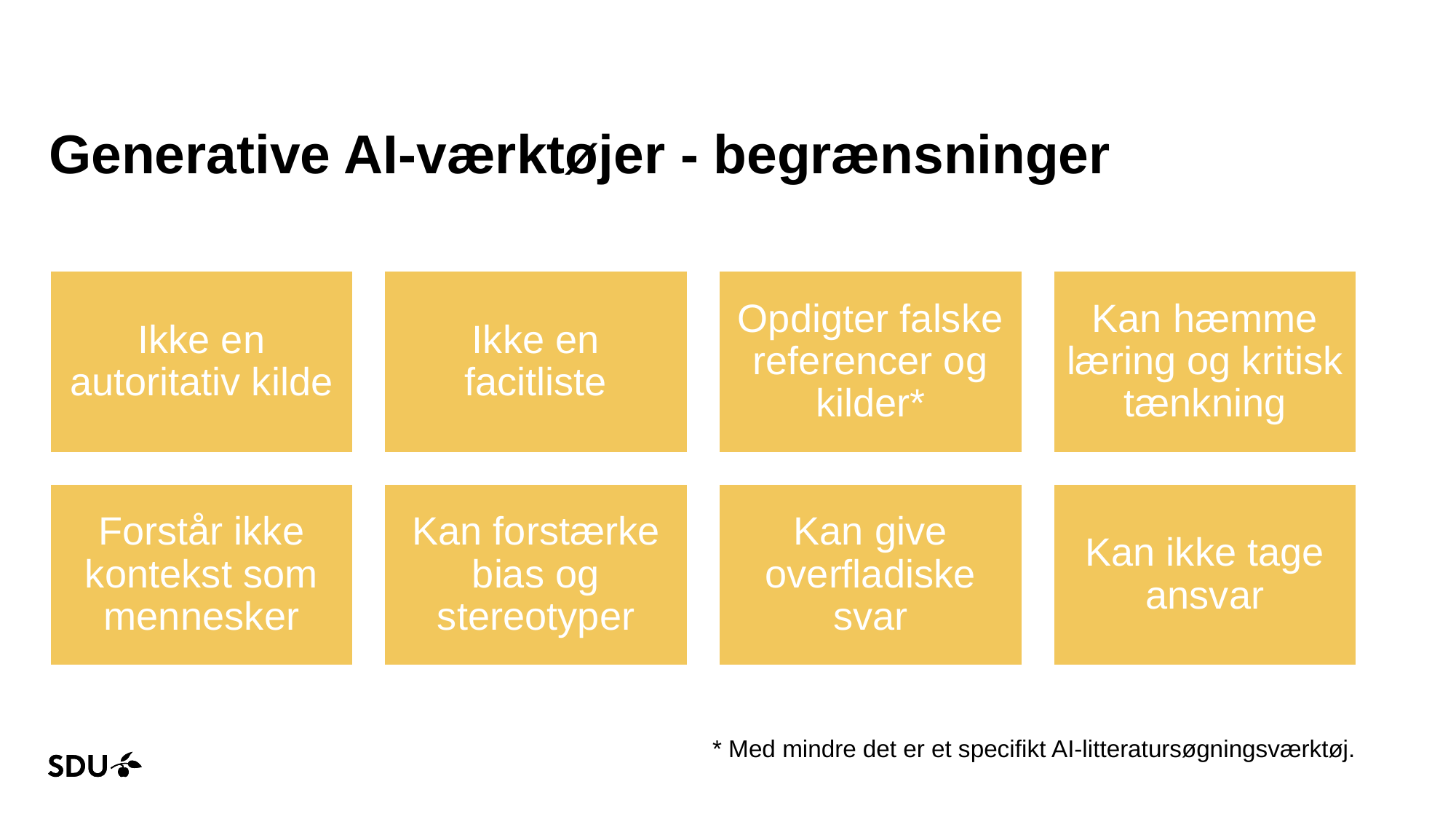

# Generative AI-værktøjer - begrænsninger
Ikke en autoritativ kilde
Ikke en facitliste
Opdigter falske referencer og kilder*
Kan hæmme læring og kritisk tænkning
Forstår ikke kontekst som mennesker
Kan forstærke bias og stereotyper
Kan give overfladiske svar
Kan ikke tage ansvar
* Med mindre det er et specifikt AI-litteratursøgningsværktøj.
21-10-2025
12